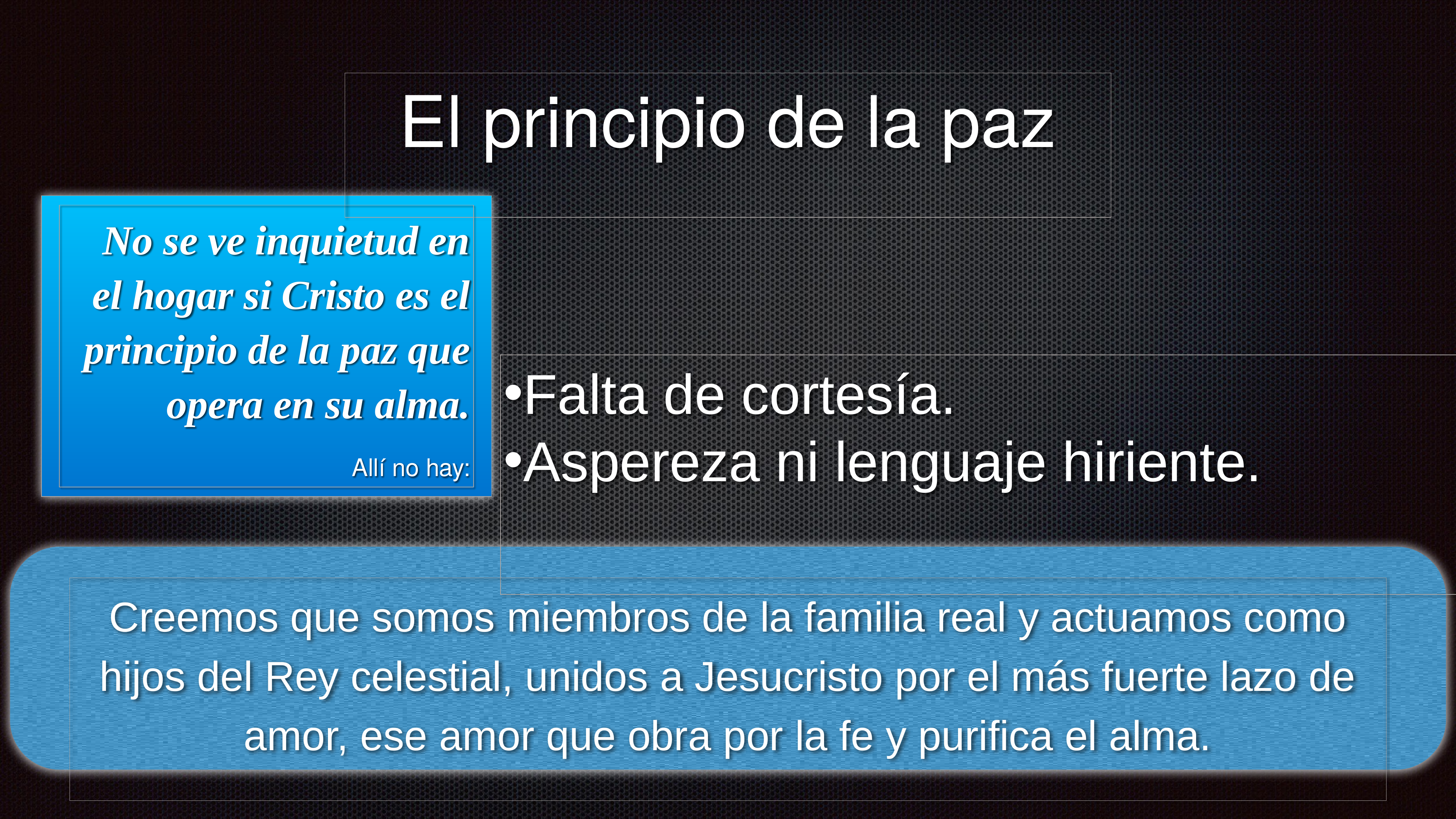

El principio de la paz

No se ve inquietud en el hogar si Cristo es el principio de la paz que opera en su alma.
Allí no hay:
Falta de cortesía.
Aspereza ni lenguaje hiriente.

Creemos que somos miembros de la familia real y actuamos como hijos del Rey celestial, unidos a Jesucristo por el más fuerte lazo de amor, ese amor que obra por la fe y purifica el alma.